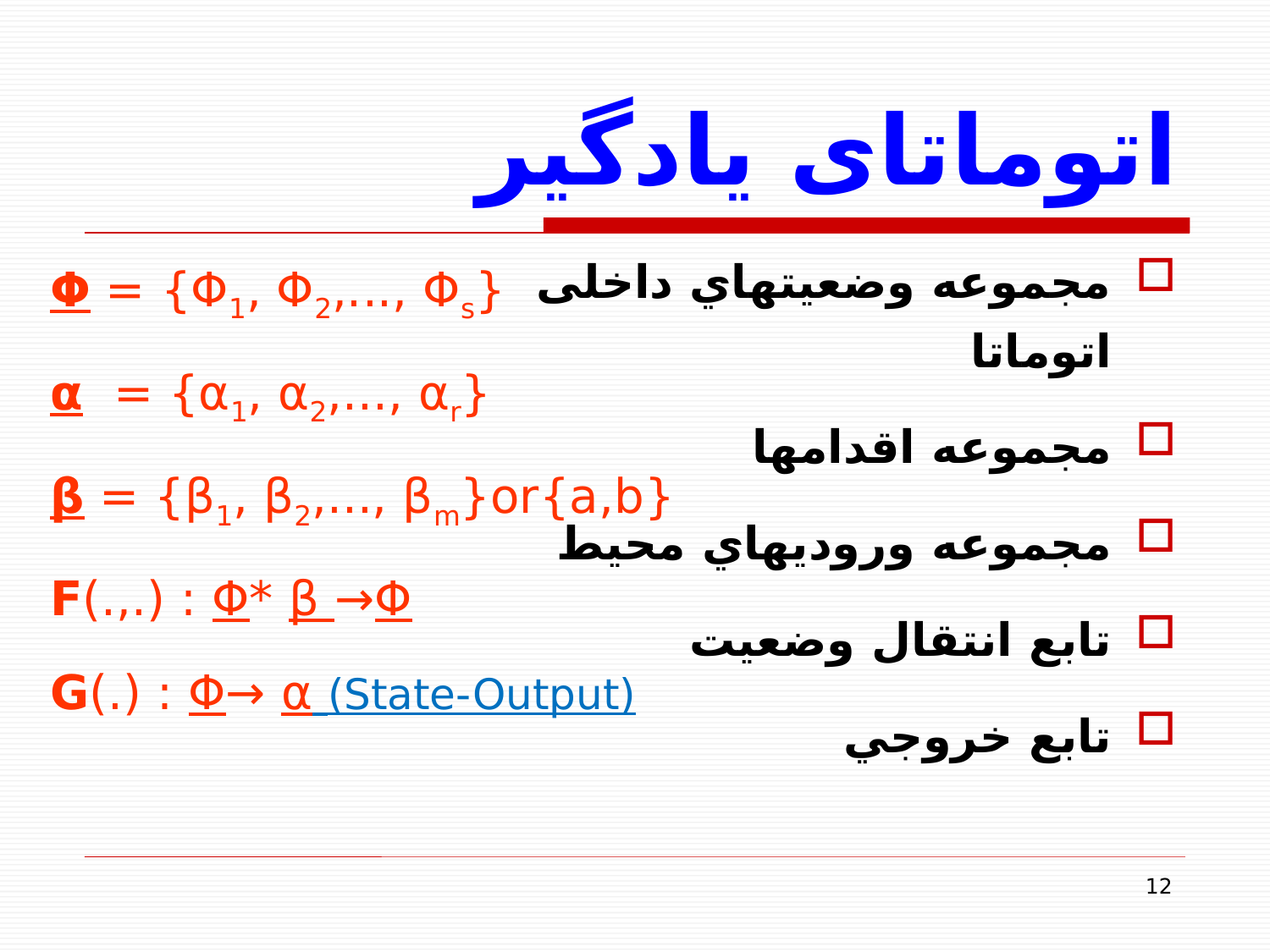

# اتوماتای يادگير
مجموعه وضعيتهاي داخلی اتوماتا
مجموعه اقدامها
مجموعه وروديهاي محيط
تابع انتقال وضعيت
تابع خروجي
Φ = {Φ1, Φ2,..., Φs}
α  = {α1, α2,..., αr}
β = {β1, β2,..., βm}or{a,b}
F(.,.) : Φ* β →Φ
G(.) : Φ→ α (State-Output)
12